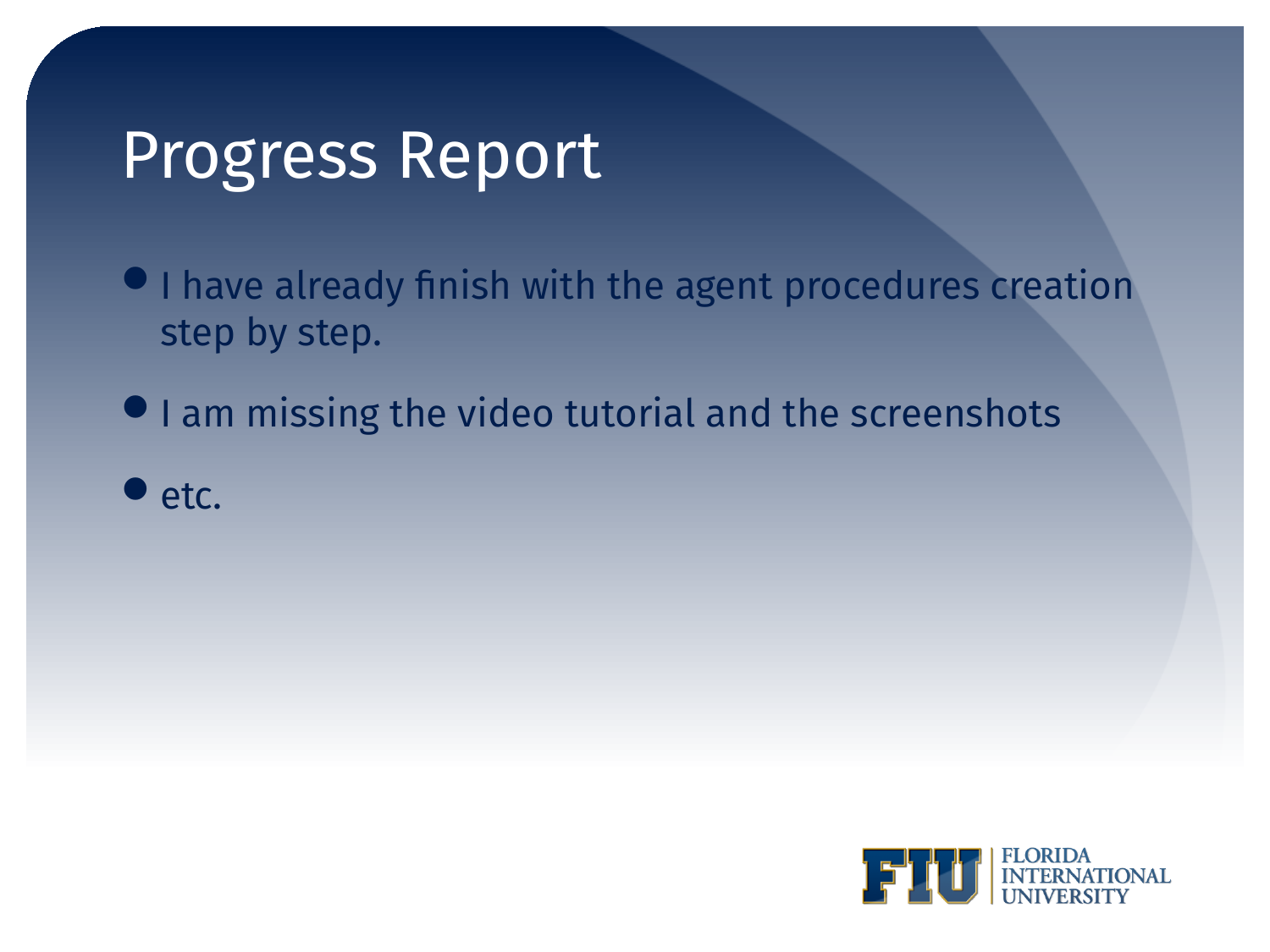

# Progress Report
I have already finish with the agent procedures creation step by step.
I am missing the video tutorial and the screenshots
etc.